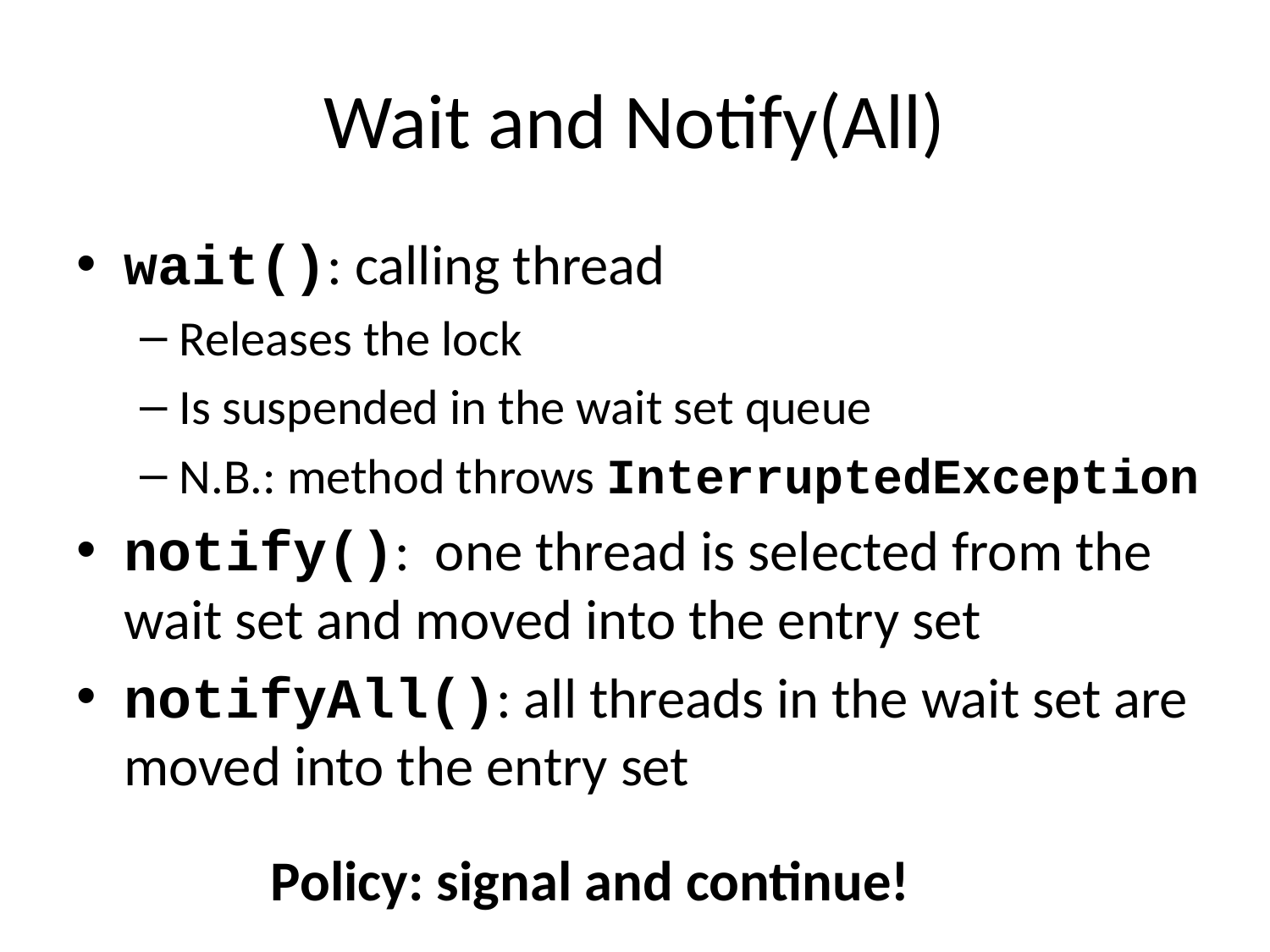

# Wait and Notify(All)
wait(): calling thread
Releases the lock
Is suspended in the wait set queue
N.B.: method throws InterruptedException
notify():  one thread is selected from the wait set and moved into the entry set
notifyAll(): all threads in the wait set are moved into the entry set
Policy: signal and continue!